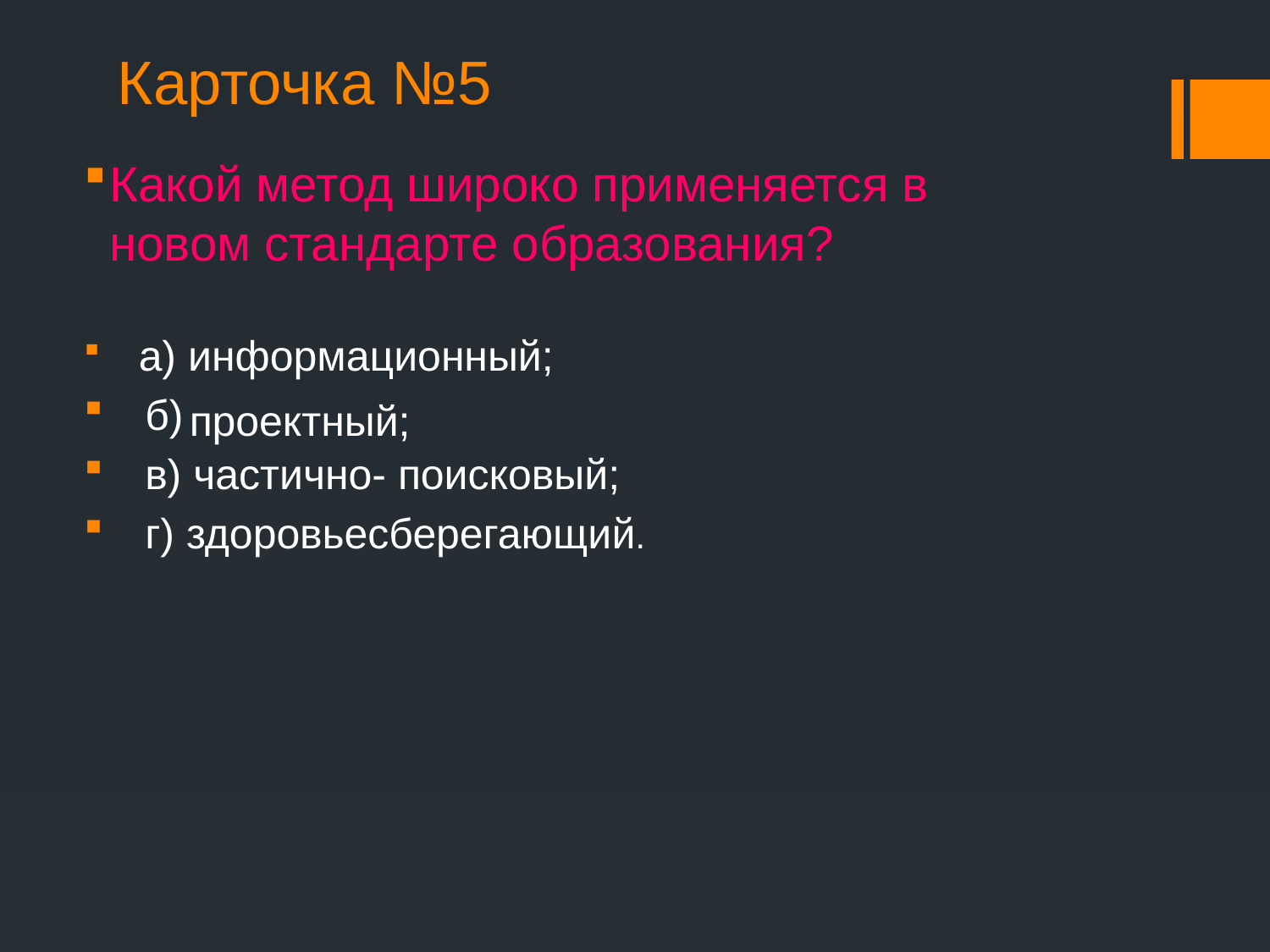

# Карточка №5
Какой метод широко применяется в новом стандарте образования?

   а) информационный;
   б)
   в) частично- поисковый;
   г) здоровьесберегающий.
  проектный;